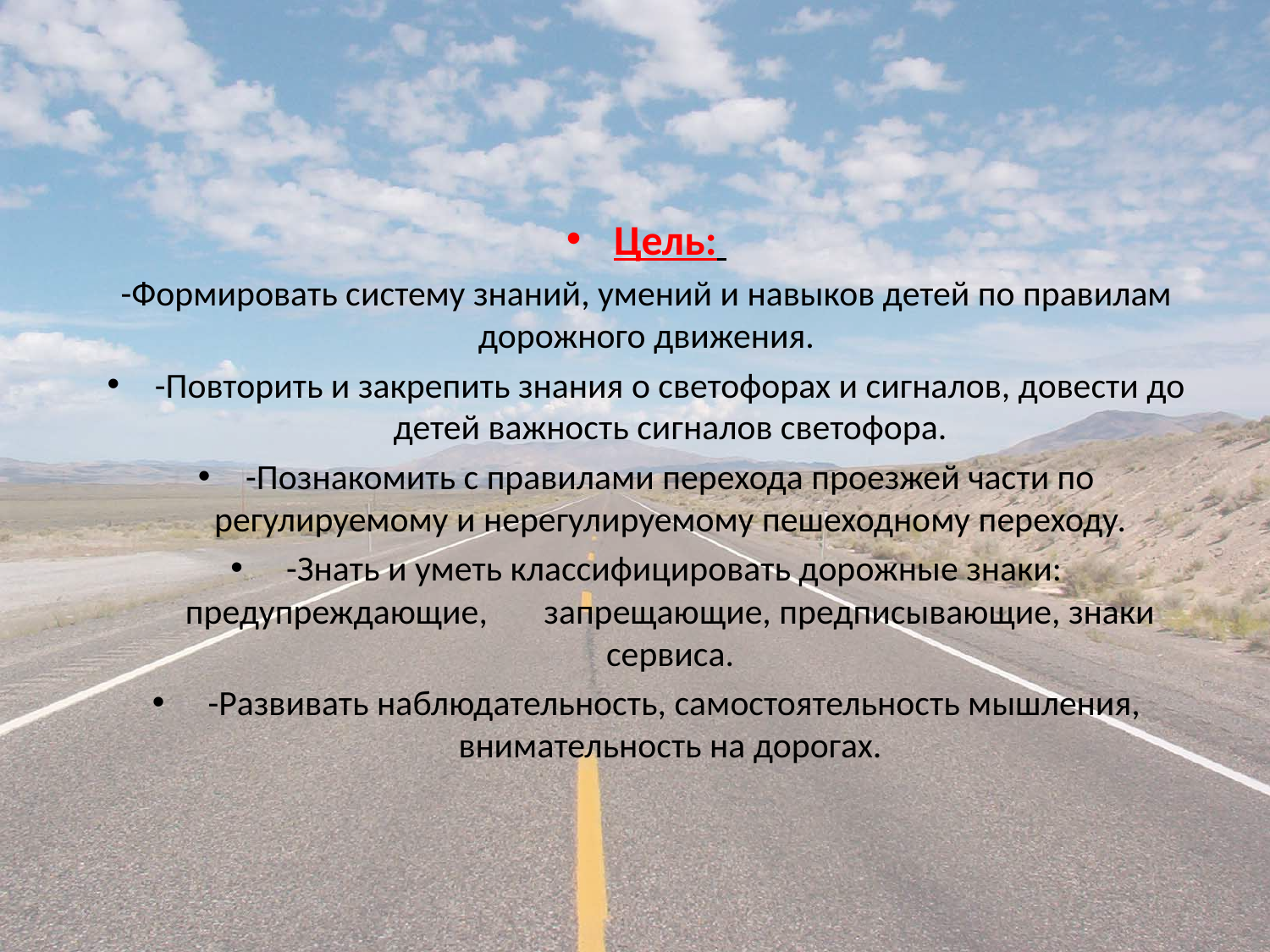

#

Цель:
-Формировать систему знаний, умений и навыков детей по правилам дорожного движения.
-Повторить и закрепить знания о светофорах и сигналов, довести до детей важность сигналов светофора.
-Познакомить с правилами перехода проезжей части по регулируемому и нерегулируемому пешеходному переходу.
 -Знать и уметь классифицировать дорожные знаки: предупреждающие,       запрещающие, предписывающие, знаки сервиса.
 -Развивать наблюдательность, самостоятельность мышления, внимательность на дорогах.